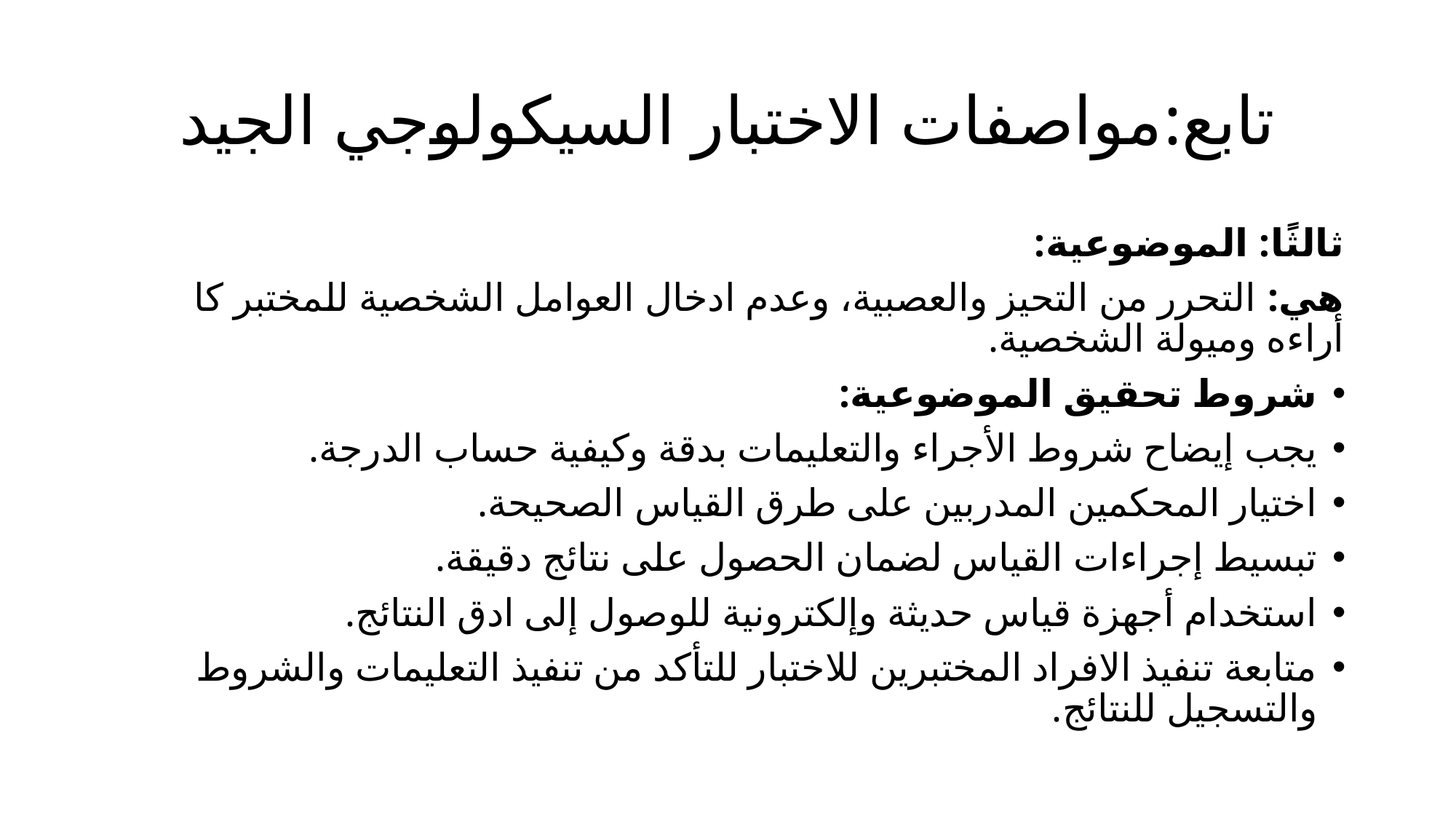

# تابع:مواصفات الاختبار السيكولوجي الجيد
ثالثًا: الموضوعية:
هي: التحرر من التحيز والعصبية، وعدم ادخال العوامل الشخصية للمختبر كا أراءه وميولة الشخصية.
شروط تحقيق الموضوعية:
يجب إيضاح شروط الأجراء والتعليمات بدقة وكيفية حساب الدرجة.
اختيار المحكمين المدربين على طرق القياس الصحيحة.
تبسيط إجراءات القياس لضمان الحصول على نتائج دقيقة.
استخدام أجهزة قياس حديثة وإلكترونية للوصول إلى ادق النتائج.
متابعة تنفيذ الافراد المختبرين للاختبار للتأكد من تنفيذ التعليمات والشروط والتسجيل للنتائج.